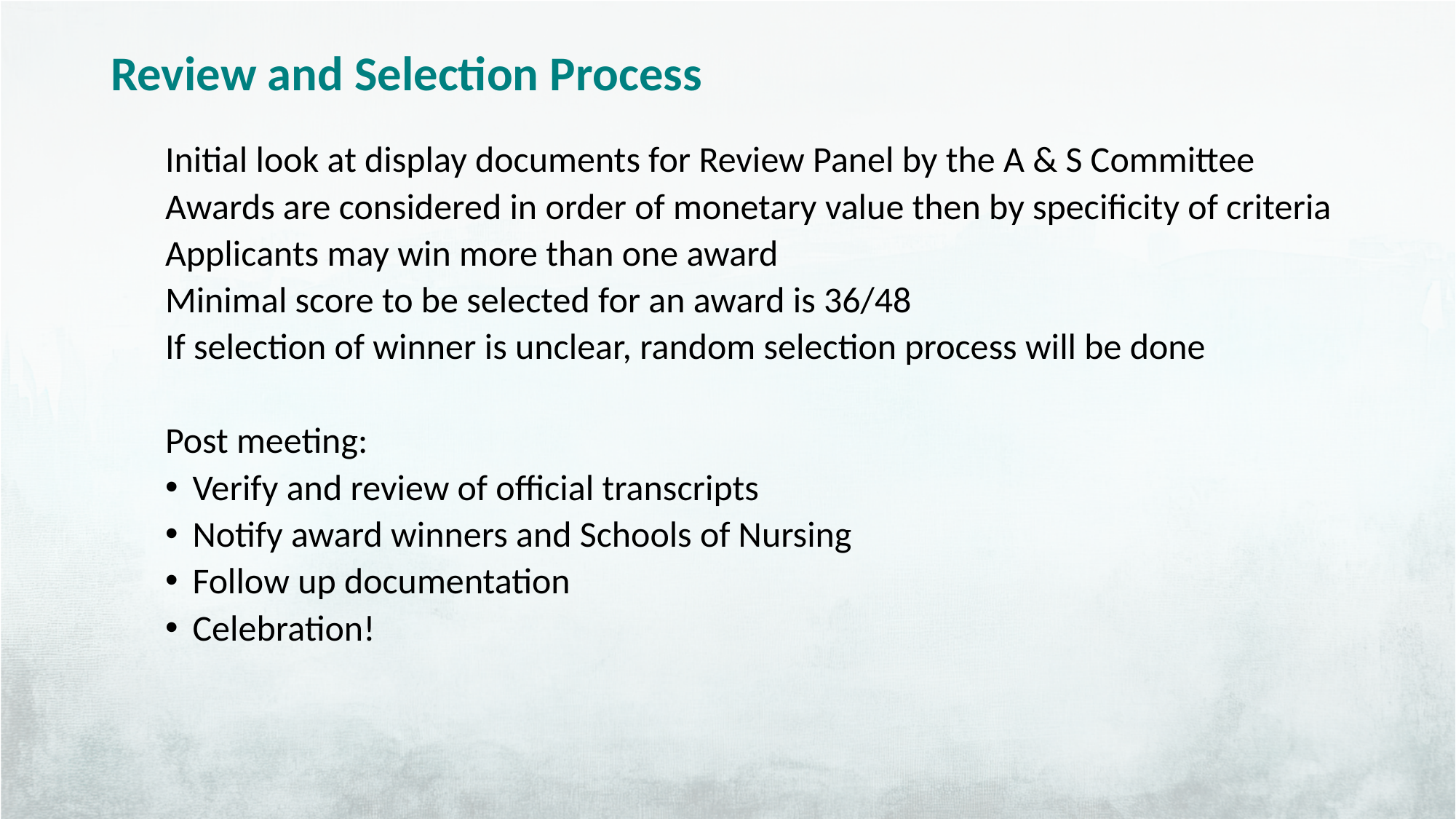

#

Review and Selection Process
Initial look at display documents for Review Panel by the A & S Committee
Awards are considered in order of monetary value then by specificity of criteria
Applicants may win more than one award
Minimal score to be selected for an award is 36/48
If selection of winner is unclear, random selection process will be done

Post meeting:
Verify and review of official transcripts
Notify award winners and Schools of Nursing
Follow up documentation
Celebration!